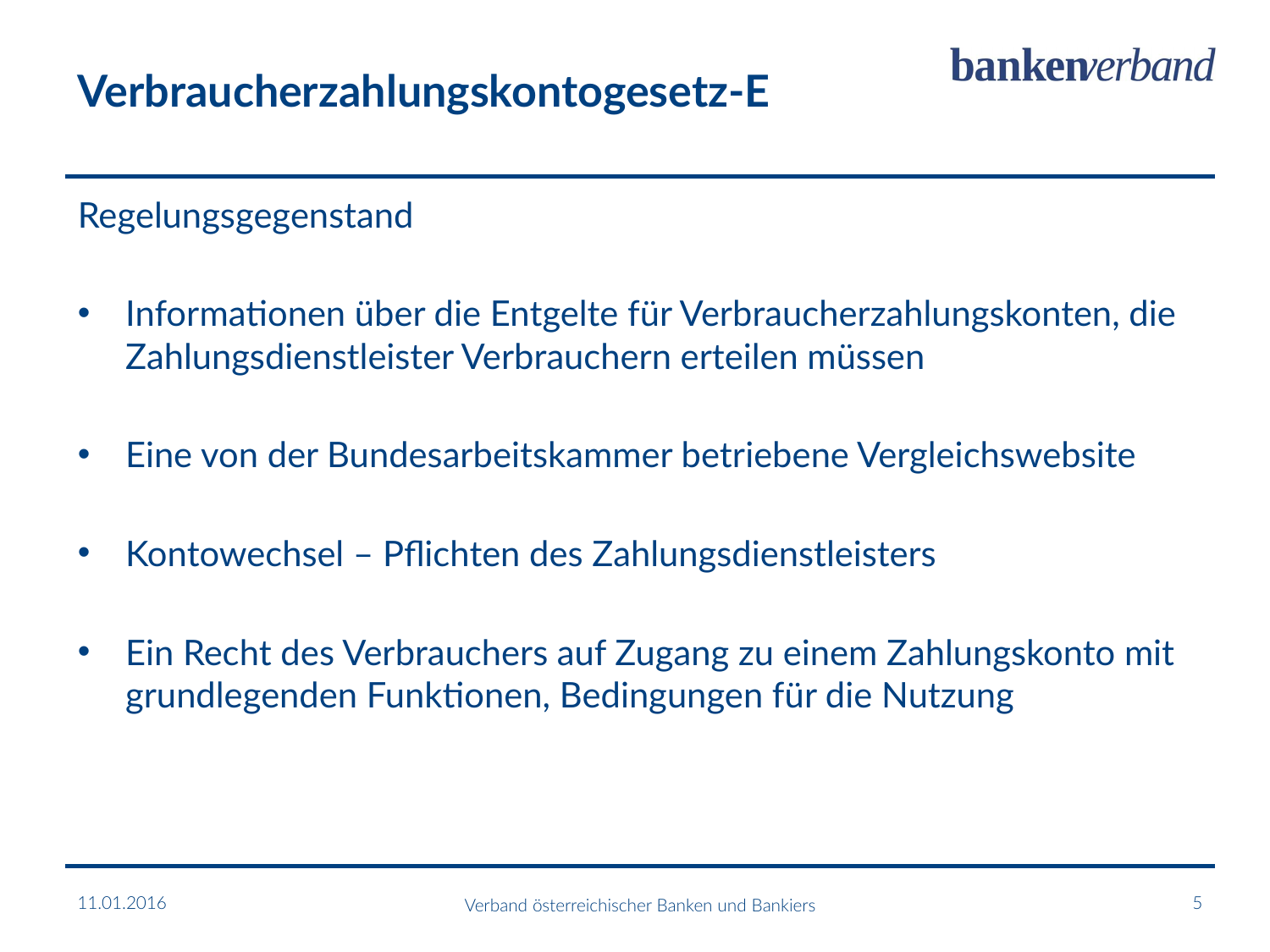

Verbraucherzahlungskontogesetz-E
Regelungsgegenstand

Informationen über die Entgelte für Verbraucherzahlungskonten, die Zahlungsdienstleister Verbrauchern erteilen müssen

Eine von der Bundesarbeitskammer betriebene Vergleichswebsite

Kontowechsel – Pflichten des Zahlungsdienstleisters

Ein Recht des Verbrauchers auf Zugang zu einem Zahlungskonto mit grundlegenden Funktionen, Bedingungen für die Nutzung